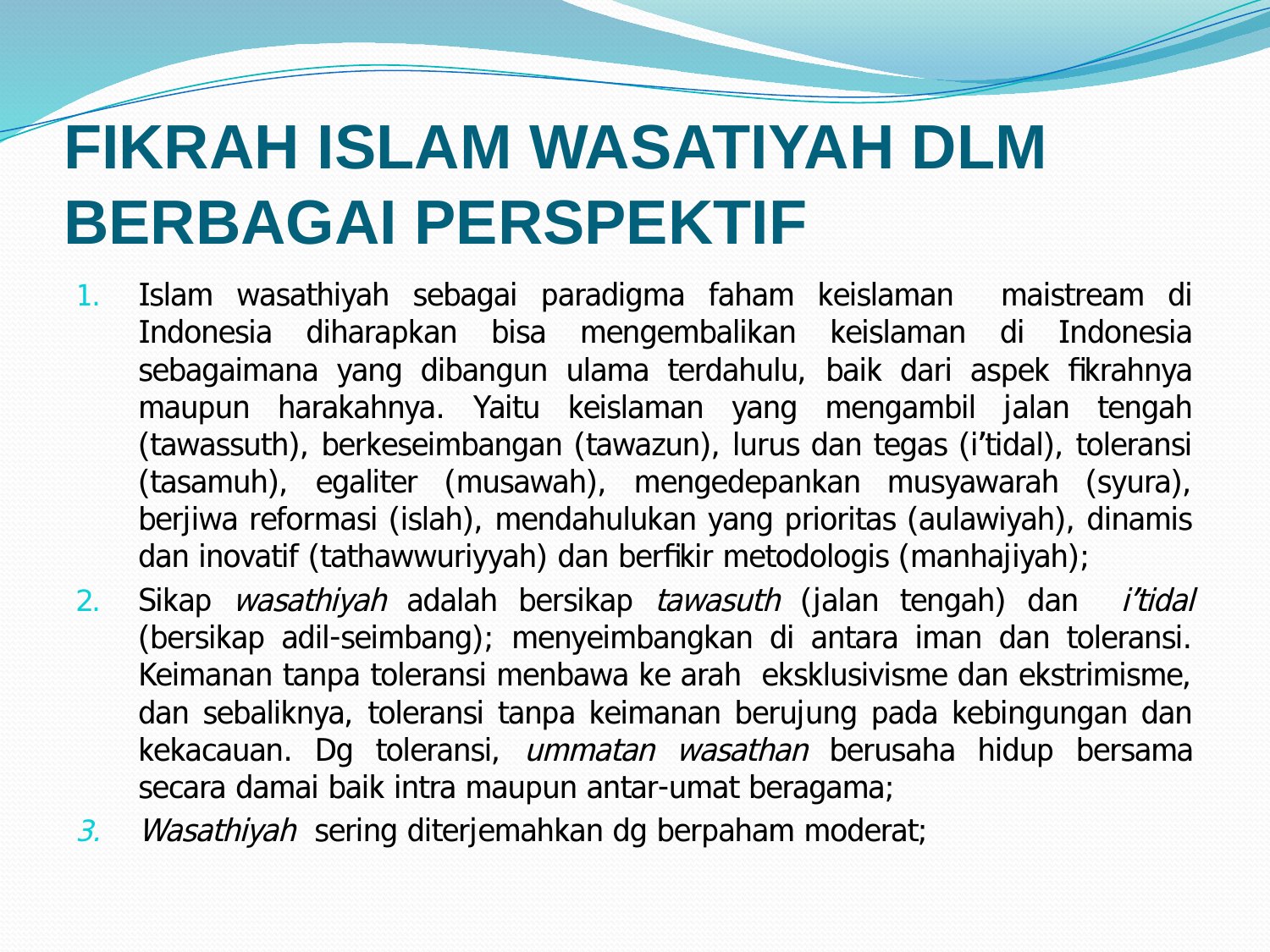

# FIKRAH ISLAM WASATIYAH DLM BERBAGAI PERSPEKTIF
Islam wasathiyah sebagai paradigma faham keislaman  maistream di Indonesia diharapkan bisa mengembalikan keislaman di Indonesia sebagaimana yang dibangun ulama terdahulu, baik dari aspek fikrahnya maupun harakahnya. Yaitu keislaman yang mengambil jalan tengah (tawassuth), berkeseimbangan (tawazun), lurus dan tegas (i’tidal), toleransi (tasamuh), egaliter (musawah), mengedepankan musyawarah (syura), berjiwa reformasi (islah), mendahulukan yang prioritas (aulawiyah), dinamis dan inovatif (tathawwuriyyah) dan berfikir metodologis (manhajiyah);
Sikap wasathiyah adalah bersikap tawasuth (jalan tengah) dan  i’tidal (bersikap adil-seimbang); menyeimbangkan di antara iman dan toleransi. Keimanan tanpa toleransi menbawa ke arah  eksklusivisme dan ekstrimisme, dan sebaliknya, toleransi tanpa keimanan berujung pada kebingungan dan kekacauan. Dg toleransi, ummatan wasathan berusaha hidup bersama secara damai baik intra maupun antar-umat beragama;
Wasathiyah  sering diterjemahkan dg berpaham moderat;